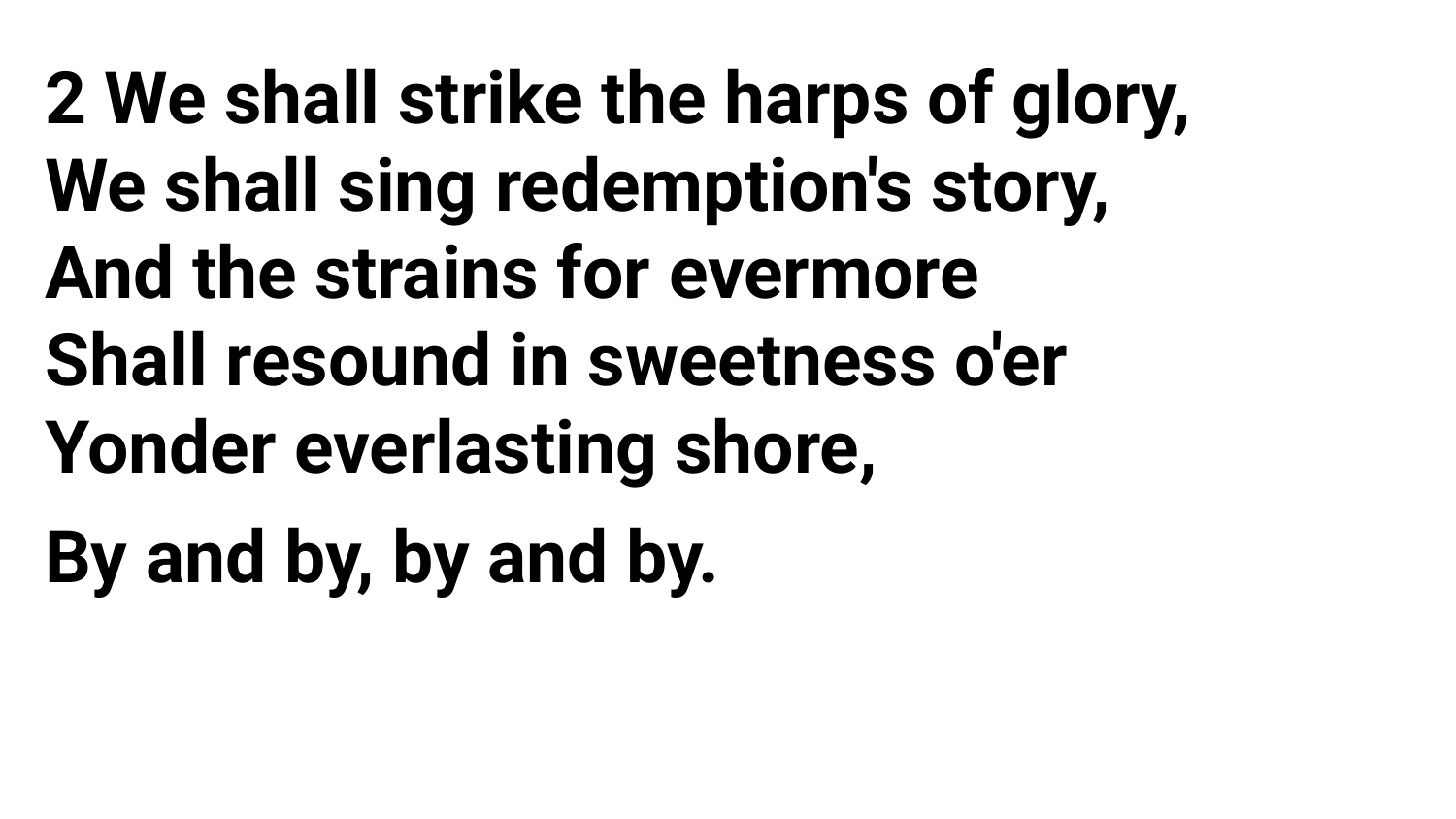

2 We shall strike the harps of glory,
We shall sing redemption's story,
And the strains for evermore
Shall resound in sweetness o'er
Yonder everlasting shore,
By and by, by and by.